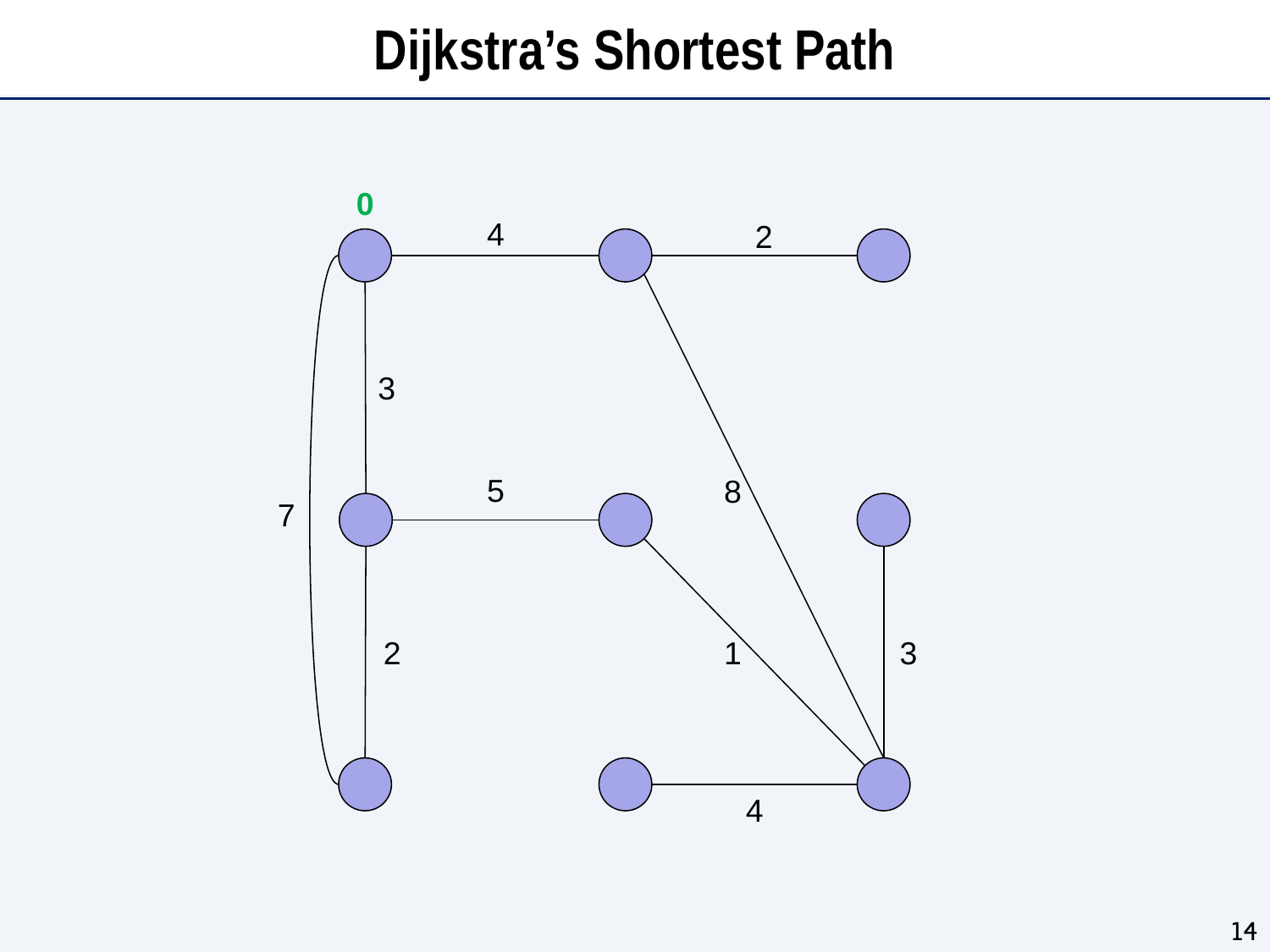

# Dijkstra’s Shortest Path
0
4
2

3
5
8
7

2
1
3

4
14